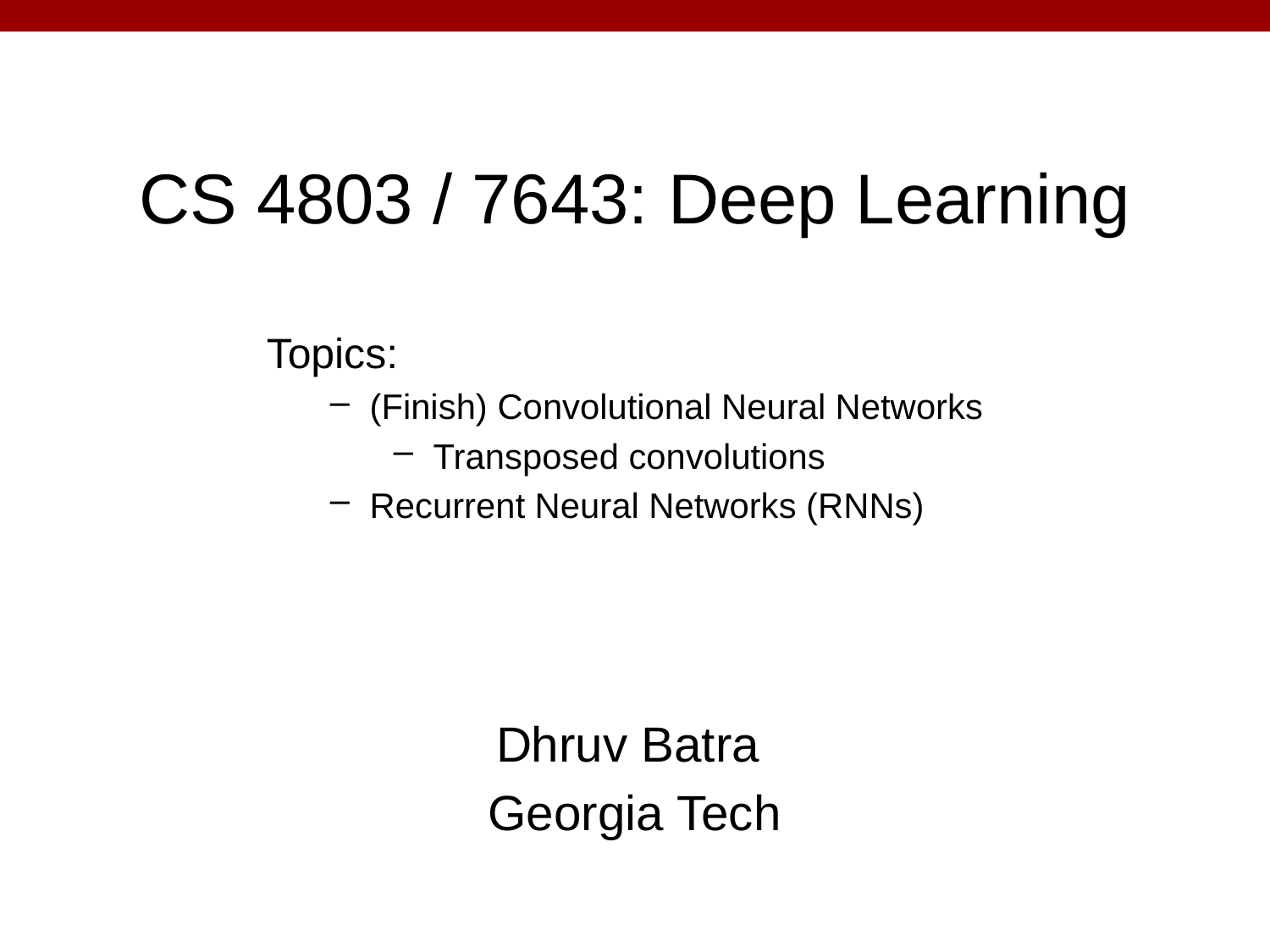

# CS 4803 / 7643: Deep Learning
Topics:
(Finish) Convolutional Neural Networks
Transposed convolutions
Recurrent Neural Networks (RNNs)

Dhruv Batra
Georgia Tech